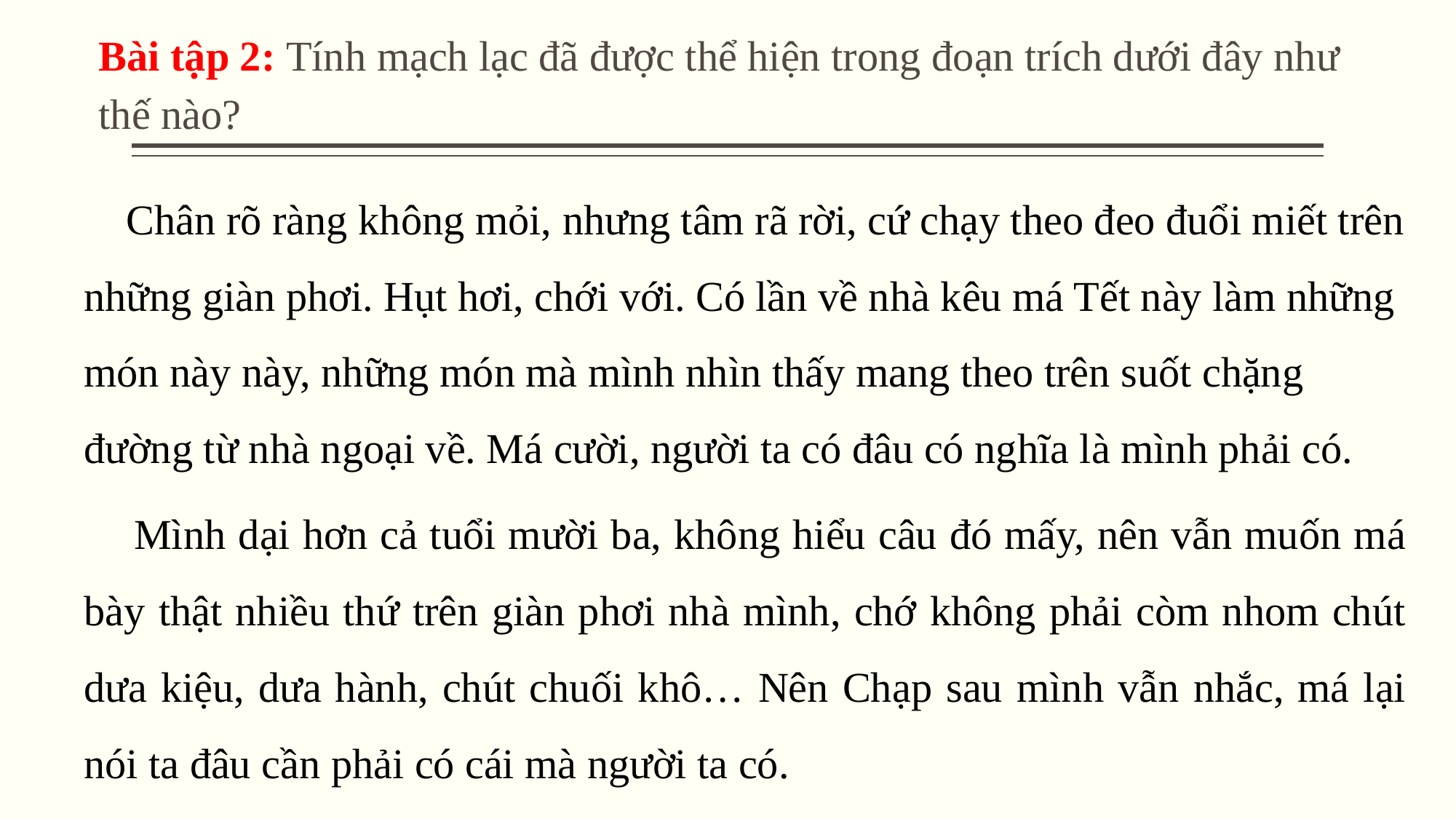

Bài tập 2: Tính mạch lạc đã được thể hiện trong đoạn trích dưới đây như thế nào?
    Chân rõ ràng không mỏi, nhưng tâm rã rời, cứ chạy theo đeo đuổi miết trên những giàn phơi. Hụt hơi, chới với. Có lần về nhà kêu má Tết này làm những món này này, những món mà mình nhìn thấy mang theo trên suốt chặng đường từ nhà ngoại về. Má cười, người ta có đâu có nghĩa là mình phải có.
    Mình dại hơn cả tuổi mười ba, không hiểu câu đó mấy, nên vẫn muốn má bày thật nhiều thứ trên giàn phơi nhà mình, chớ không phải còm nhom chút dưa kiệu, dưa hành, chút chuối khô… Nên Chạp sau mình vẫn nhắc, má lại nói ta đâu cần phải có cái mà người ta có.